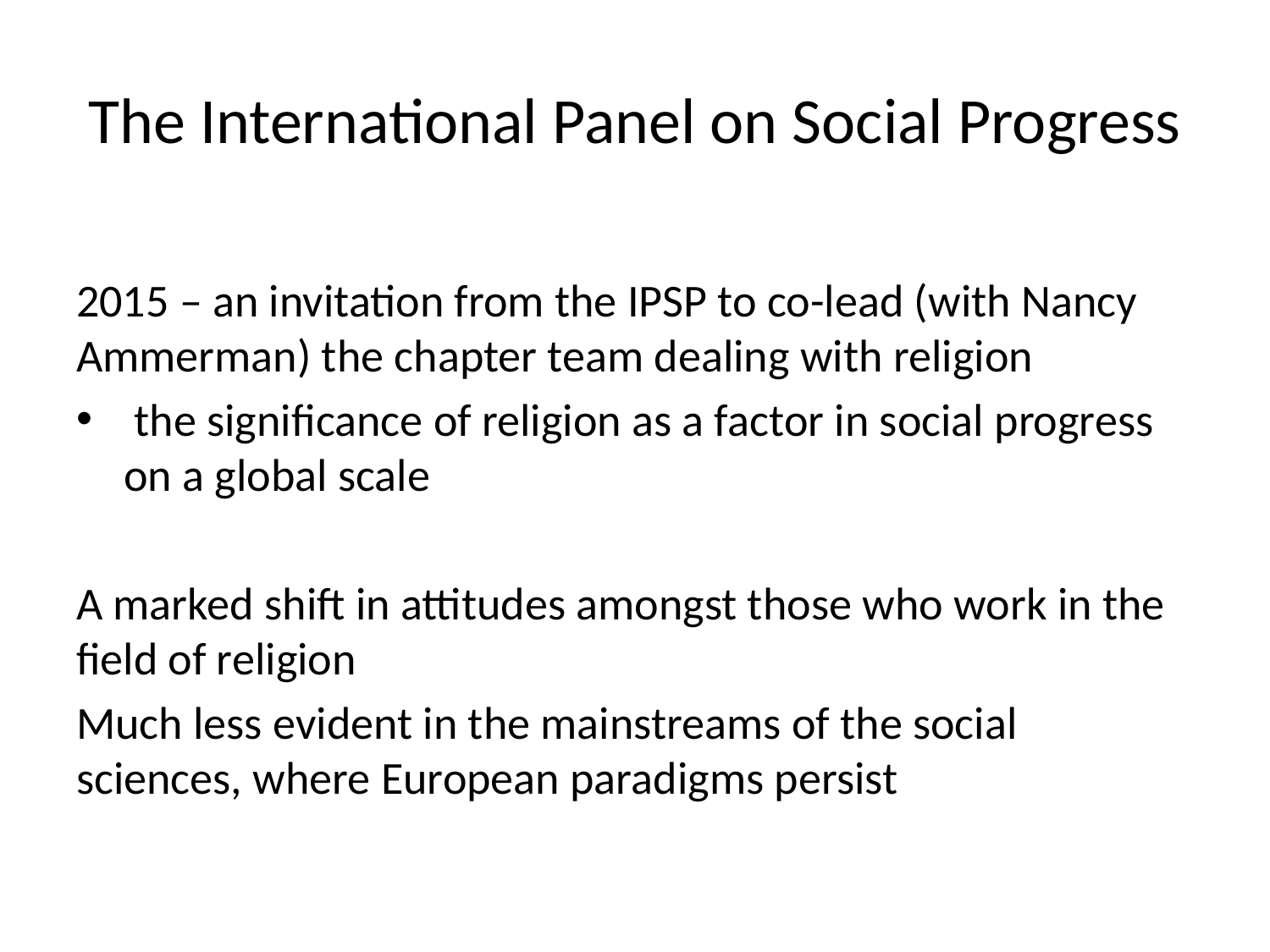

# The International Panel on Social Progress
2015 – an invitation from the IPSP to co-lead (with Nancy Ammerman) the chapter team dealing with religion
 the significance of religion as a factor in social progress on a global scale

A marked shift in attitudes amongst those who work in the field of religion
Much less evident in the mainstreams of the social sciences, where European paradigms persist